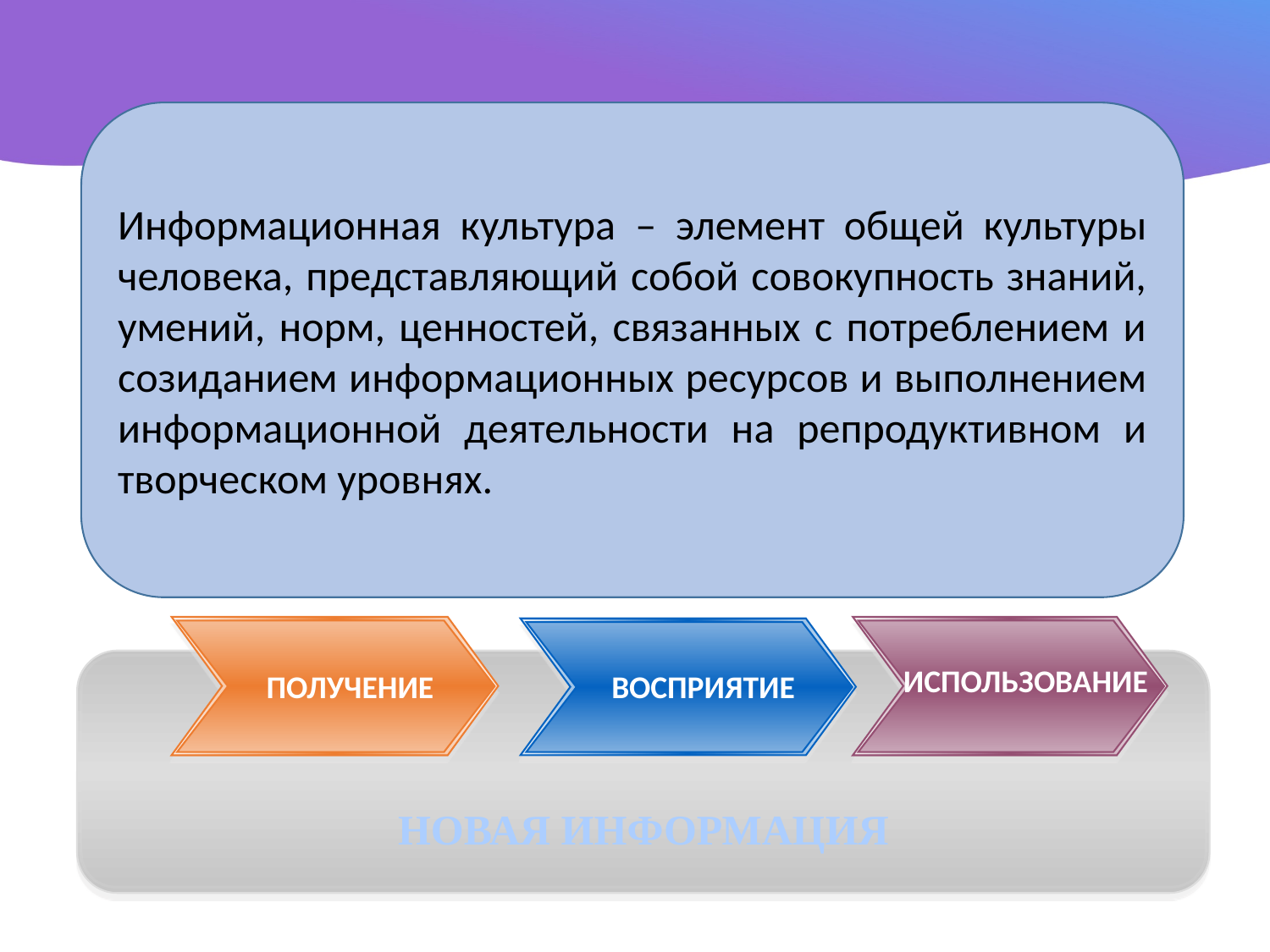

Информационная культура – элемент общей культуры человека, представляющий собой совокупность знаний, умений, норм, ценностей, связанных с потреблением и созиданием информационных ресурсов и выполнением информационной деятельности на репродуктивном и творческом уровнях.

НОВАЯ ИНФОРМАЦИЯ
ИСПОЛЬЗОВАНИЕ
ПОЛУЧЕНИЕ
ВОСПРИЯТИЕ